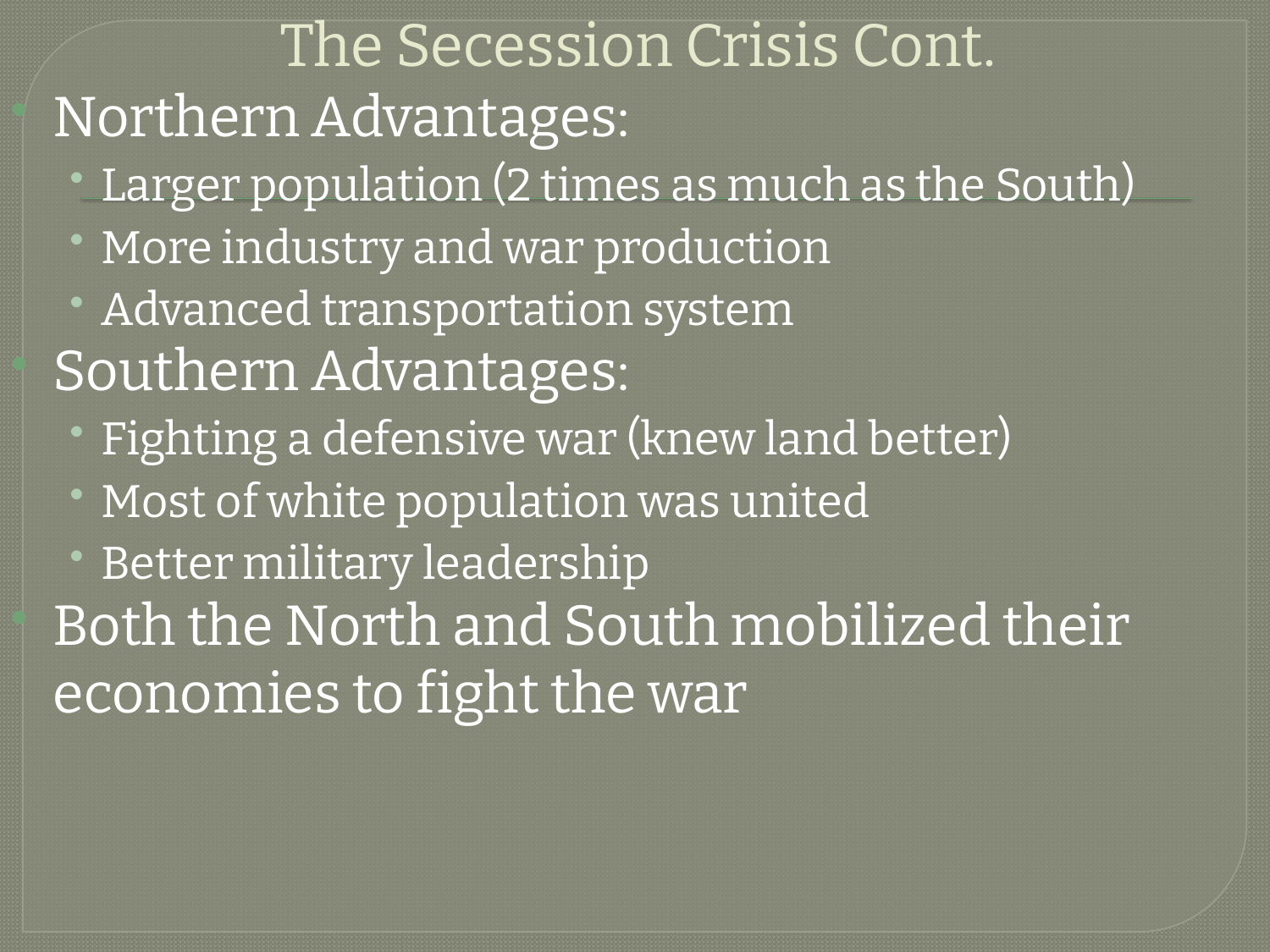

# The Secession Crisis Cont.
Northern Advantages:
Larger population (2 times as much as the South)
More industry and war production
Advanced transportation system
Southern Advantages:
Fighting a defensive war (knew land better)
Most of white population was united
Better military leadership
Both the North and South mobilized their economies to fight the war